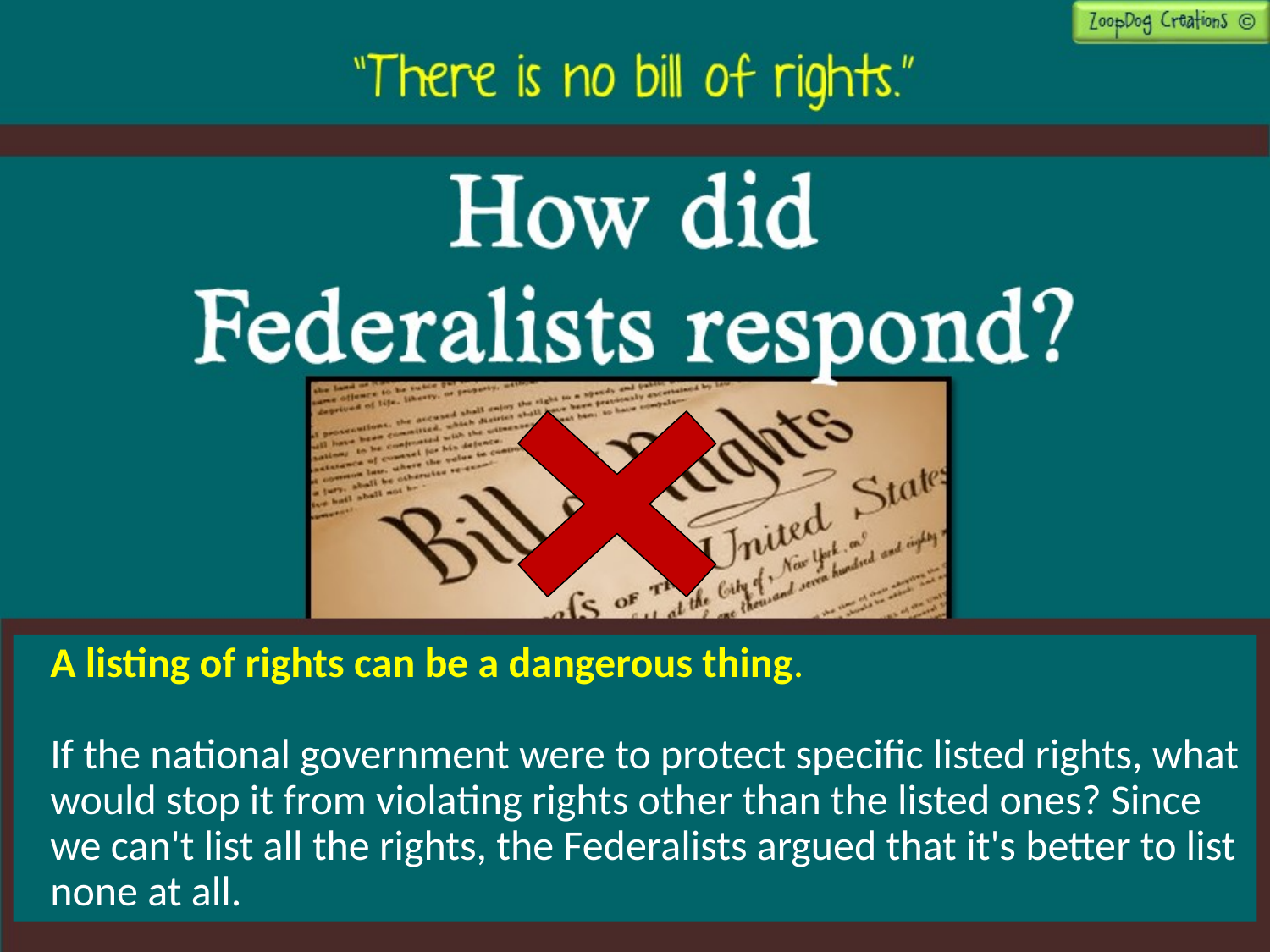

A listing of rights can be a dangerous thing.

If the national government were to protect specific listed rights, what would stop it from violating rights other than the listed ones? Since we can't list all the rights, the Federalists argued that it's better to list none at all.